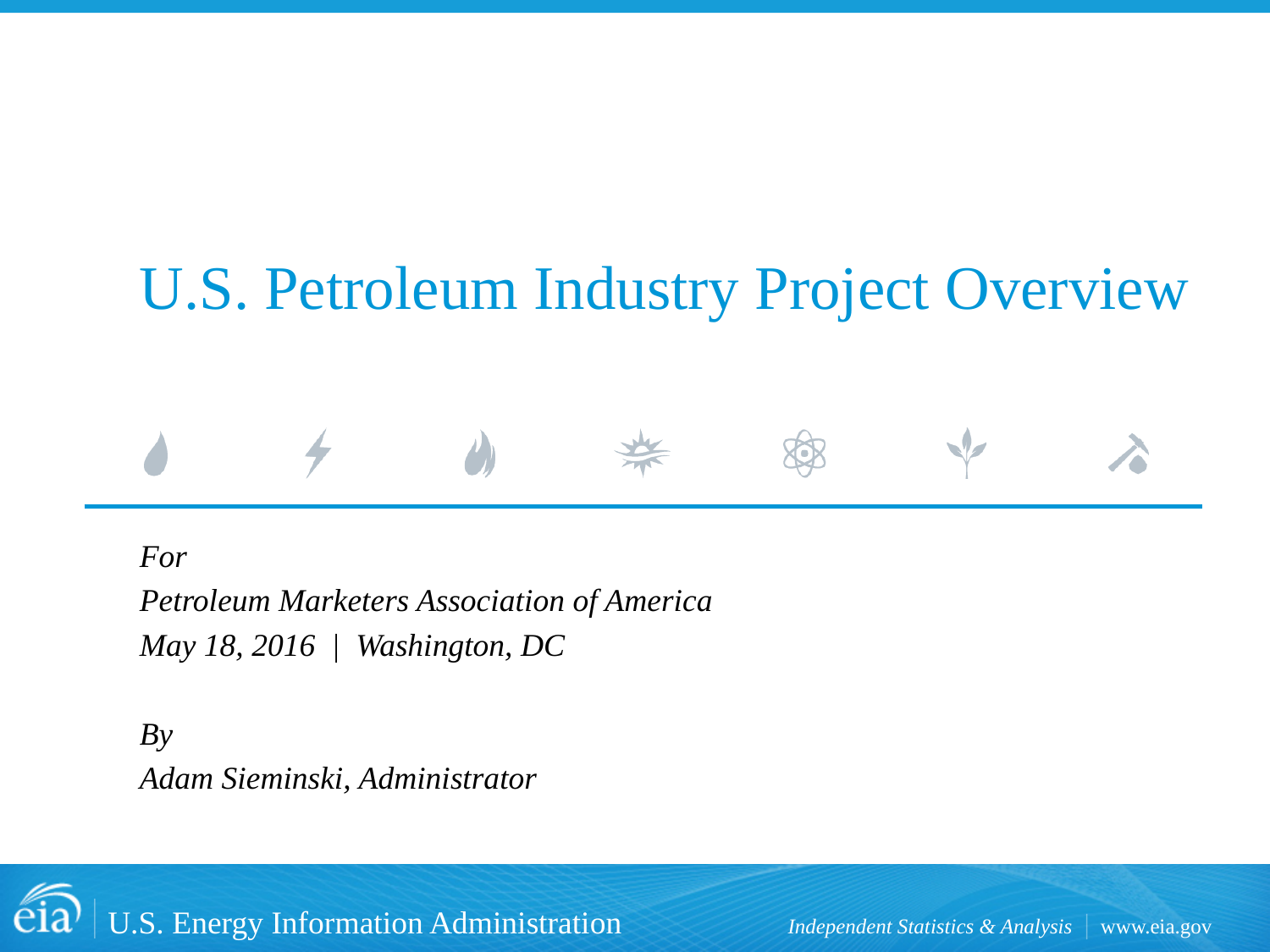

# U.S. Petroleum Industry Project Overview
For
Petroleum Marketers Association of America
May 18, 2016  |  Washington, DC

By
Adam Sieminski, Administrator